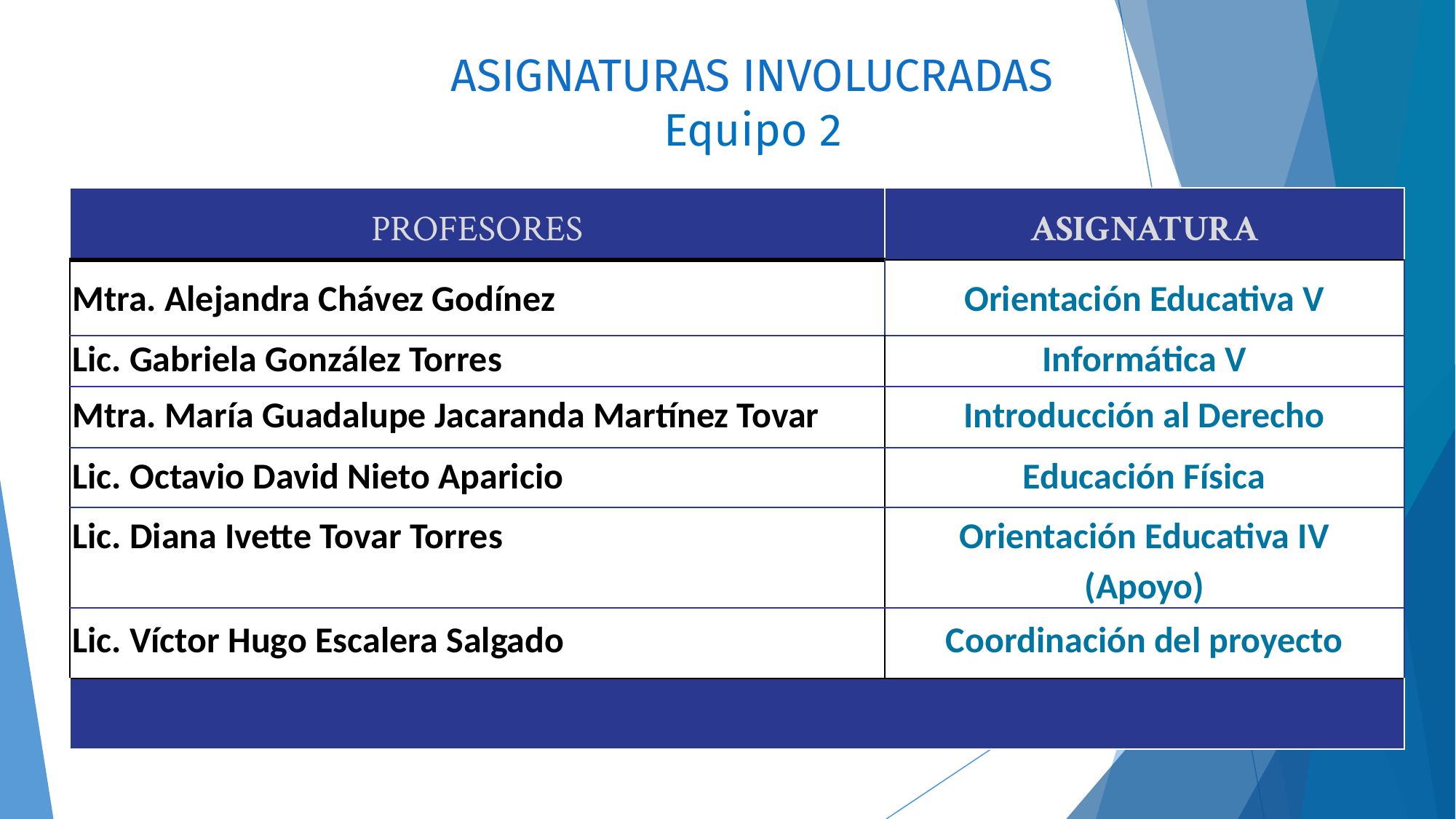

# ASIGNATURAS INVOLUCRADAS
Equipo 2
| PROFESORES | ASIGNATURA |
| --- | --- |
| Mtra. Alejandra Chávez Godínez | Orientación Educativa V |
| Lic. Gabriela González Torres | Informática V |
| Mtra. María Guadalupe Jacaranda Martínez Tovar | Introducción al Derecho |
| Lic. Octavio David Nieto Aparicio | Educación Física |
| Lic. Diana Ivette Tovar Torres | Orientación Educativa IV (Apoyo) |
| Lic. Víctor Hugo Escalera Salgado | Coordinación del proyecto |
|  |  |